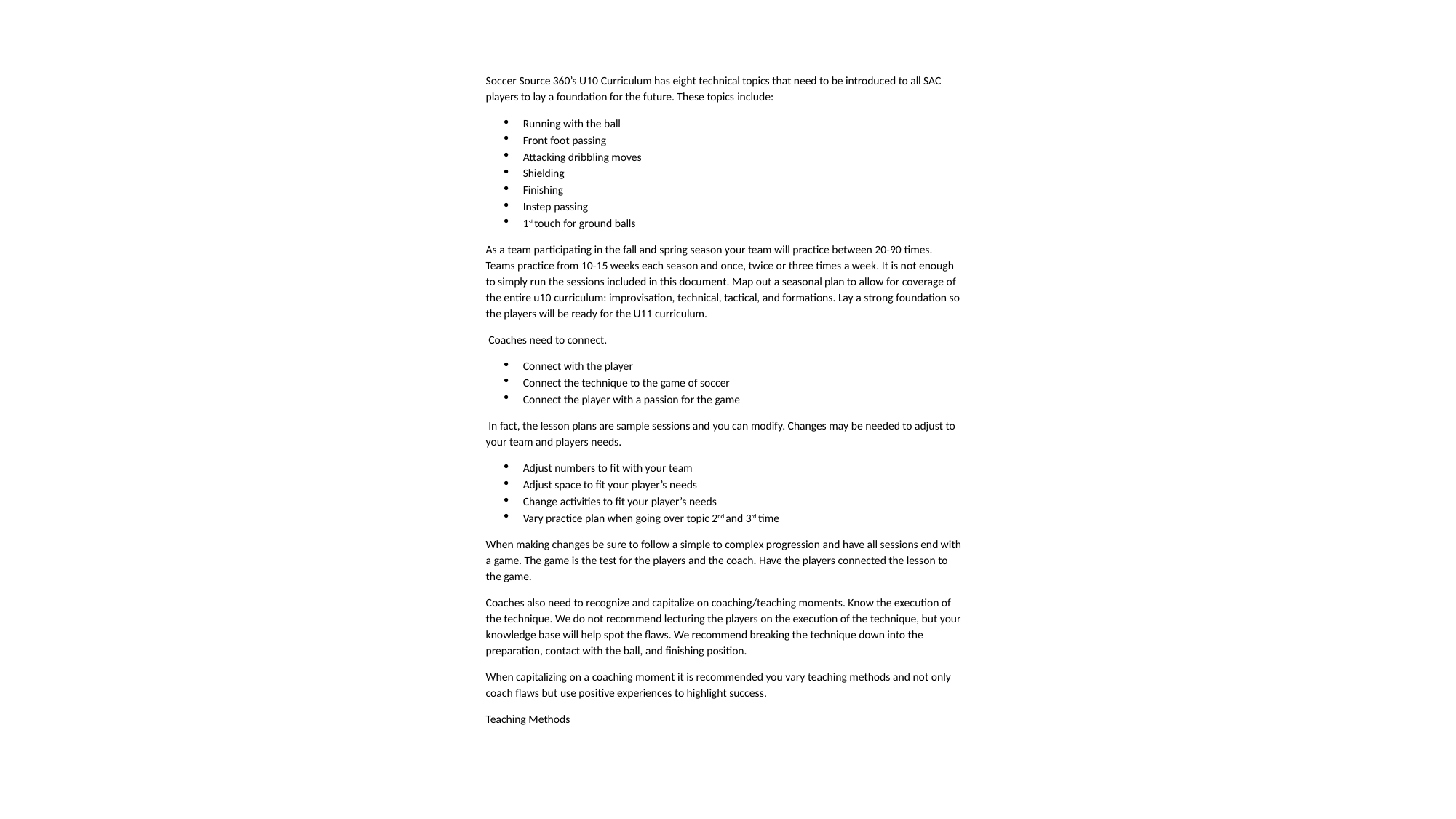

Soccer Source 360’s U10 Curriculum has eight technical topics that need to be introduced to all SAC  players to lay a foundation for the future. These topics include:

Running with the ball
Front foot passing
Attacking dribbling moves
Shielding
Finishing
Instep passing
1st touch for ground balls
As a team participating in the fall and spring season your team will practice between 20-90 times.  Teams practice from 10-15 weeks each season and once, twice or three times a week. It is not enough  to simply run the sessions included in this document. Map out a seasonal plan to allow for coverage of  the entire u10 curriculum: improvisation, technical, tactical, and formations. Lay a strong foundation so  the players will be ready for the U11 curriculum.

Coaches need to connect.

Connect with the player
Connect the technique to the game of soccer
Connect the player with a passion for the game
In fact, the lesson plans are sample sessions and you can modify. Changes may be needed to adjust to  your team and players needs.

Adjust numbers to fit with your team
Adjust space to fit your player’s needs
Change activities to fit your player’s needs
Vary practice plan when going over topic 2nd and 3rd time
When making changes be sure to follow a simple to complex progression and have all sessions end with  a game. The game is the test for the players and the coach. Have the players connected the lesson to  the game.
Coaches also need to recognize and capitalize on coaching/teaching moments. Know the execution of  the technique. We do not recommend lecturing the players on the execution of the technique, but your  knowledge base will help spot the flaws. We recommend breaking the technique down into the  preparation, contact with the ball, and finishing position.
When capitalizing on a coaching moment it is recommended you vary teaching methods and not only  coach flaws but use positive experiences to highlight success.

Teaching Methods